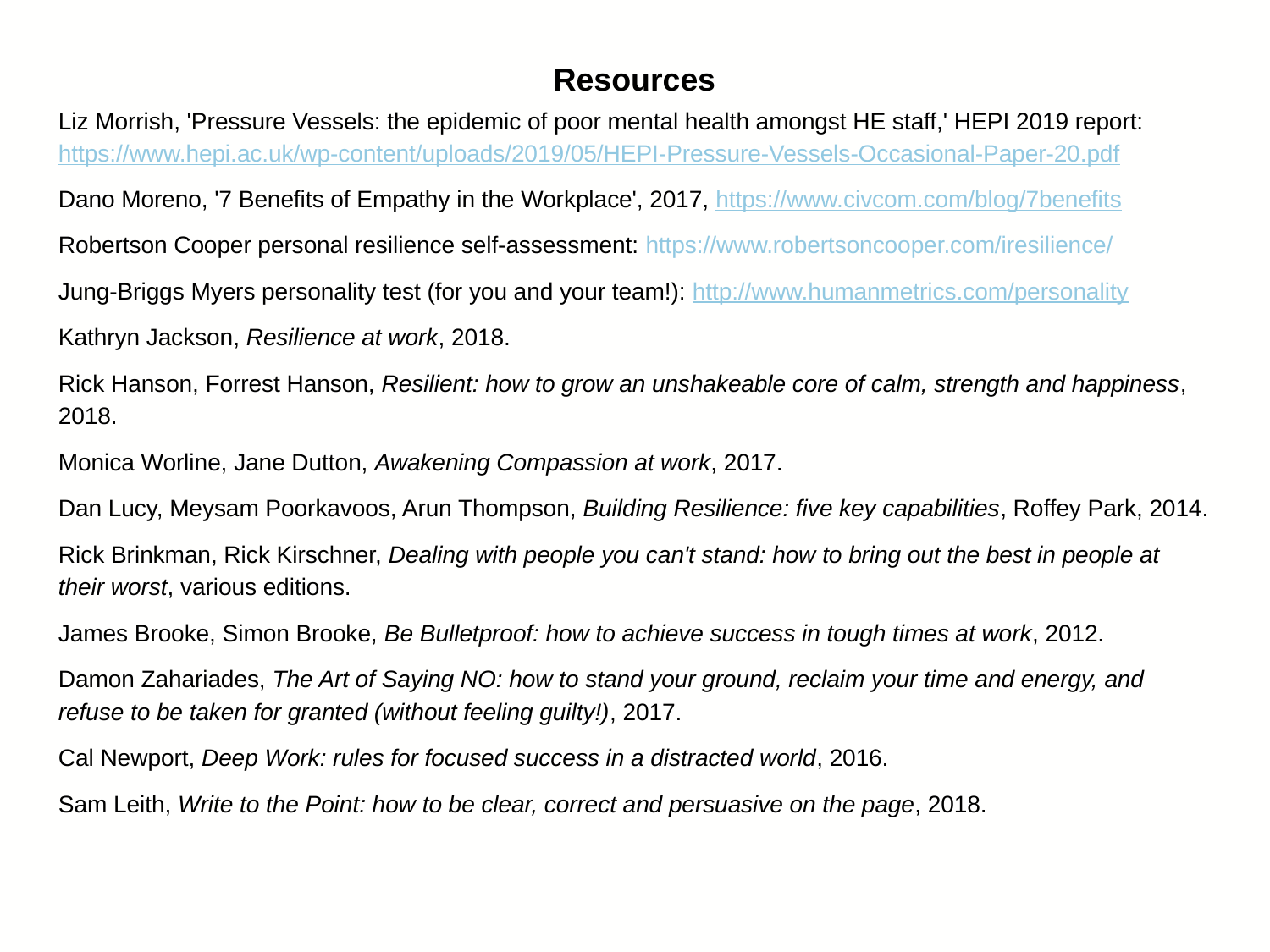

Resources
Liz Morrish, 'Pressure Vessels: the epidemic of poor mental health amongst HE staff,' HEPI 2019 report: https://www.hepi.ac.uk/wp-content/uploads/2019/05/HEPI-Pressure-Vessels-Occasional-Paper-20.pdf
Dano Moreno, '7 Benefits of Empathy in the Workplace', 2017, https://www.civcom.com/blog/7benefits
Robertson Cooper personal resilience self-assessment: https://www.robertsoncooper.com/iresilience/
Jung-Briggs Myers personality test (for you and your team!): http://www.humanmetrics.com/personality
Kathryn Jackson, Resilience at work, 2018.
Rick Hanson, Forrest Hanson, Resilient: how to grow an unshakeable core of calm, strength and happiness, 2018.
Monica Worline, Jane Dutton, Awakening Compassion at work, 2017.
Dan Lucy, Meysam Poorkavoos, Arun Thompson, Building Resilience: five key capabilities, Roffey Park, 2014.
Rick Brinkman, Rick Kirschner, Dealing with people you can't stand: how to bring out the best in people at their worst, various editions.
James Brooke, Simon Brooke, Be Bulletproof: how to achieve success in tough times at work, 2012.
Damon Zahariades, The Art of Saying NO: how to stand your ground, reclaim your time and energy, and refuse to be taken for granted (without feeling guilty!), 2017.
Cal Newport, Deep Work: rules for focused success in a distracted world, 2016.
Sam Leith, Write to the Point: how to be clear, correct and persuasive on the page, 2018.